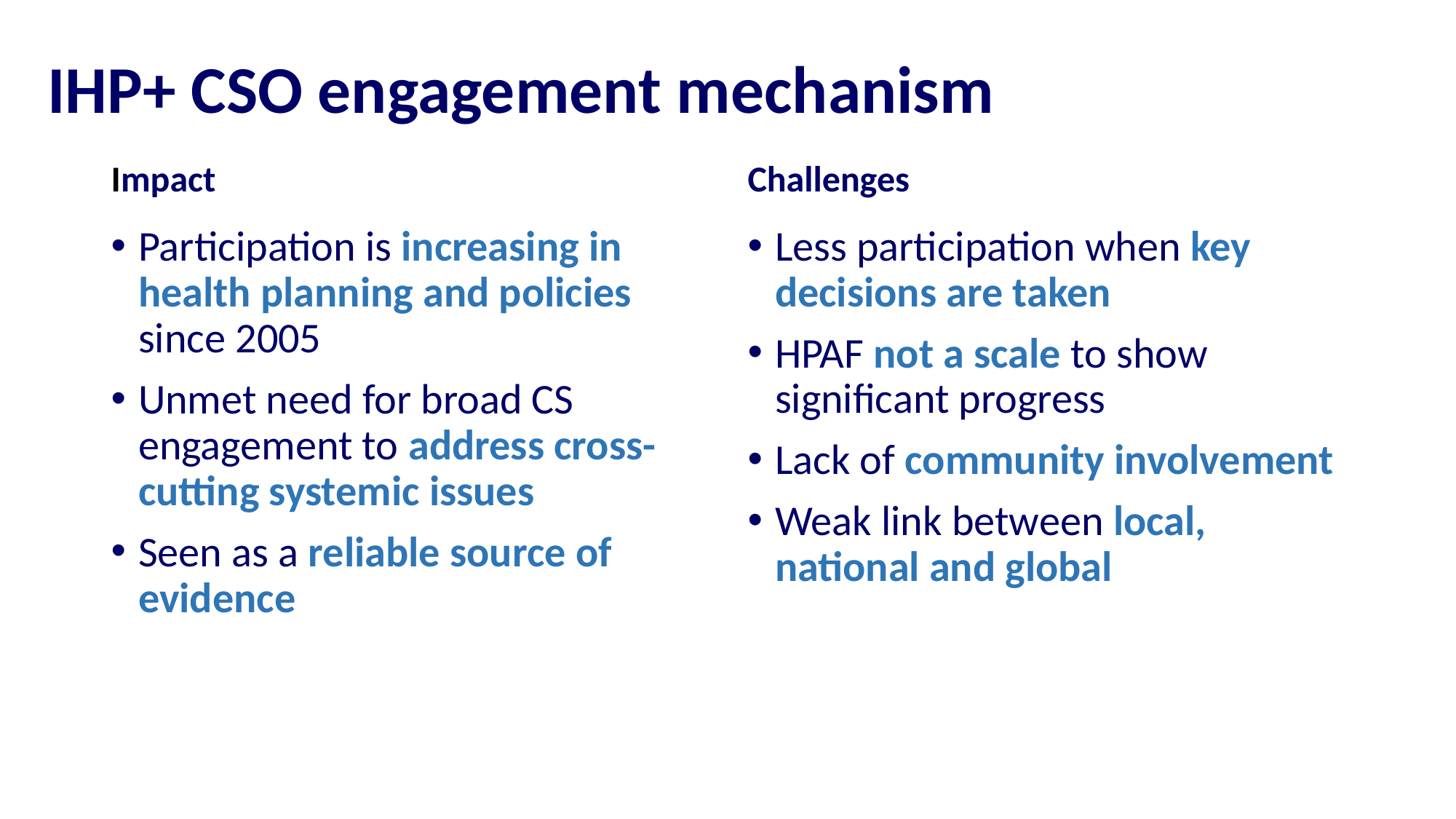

# IHP+ CSO engagement mechanism
Impact
Challenges
Participation is increasing in health planning and policies since 2005
Unmet need for broad CS engagement to address cross-cutting systemic issues
Seen as a reliable source of evidence

Less participation when key decisions are taken
HPAF not a scale to show significant progress
Lack of community involvement
Weak link between local, national and global